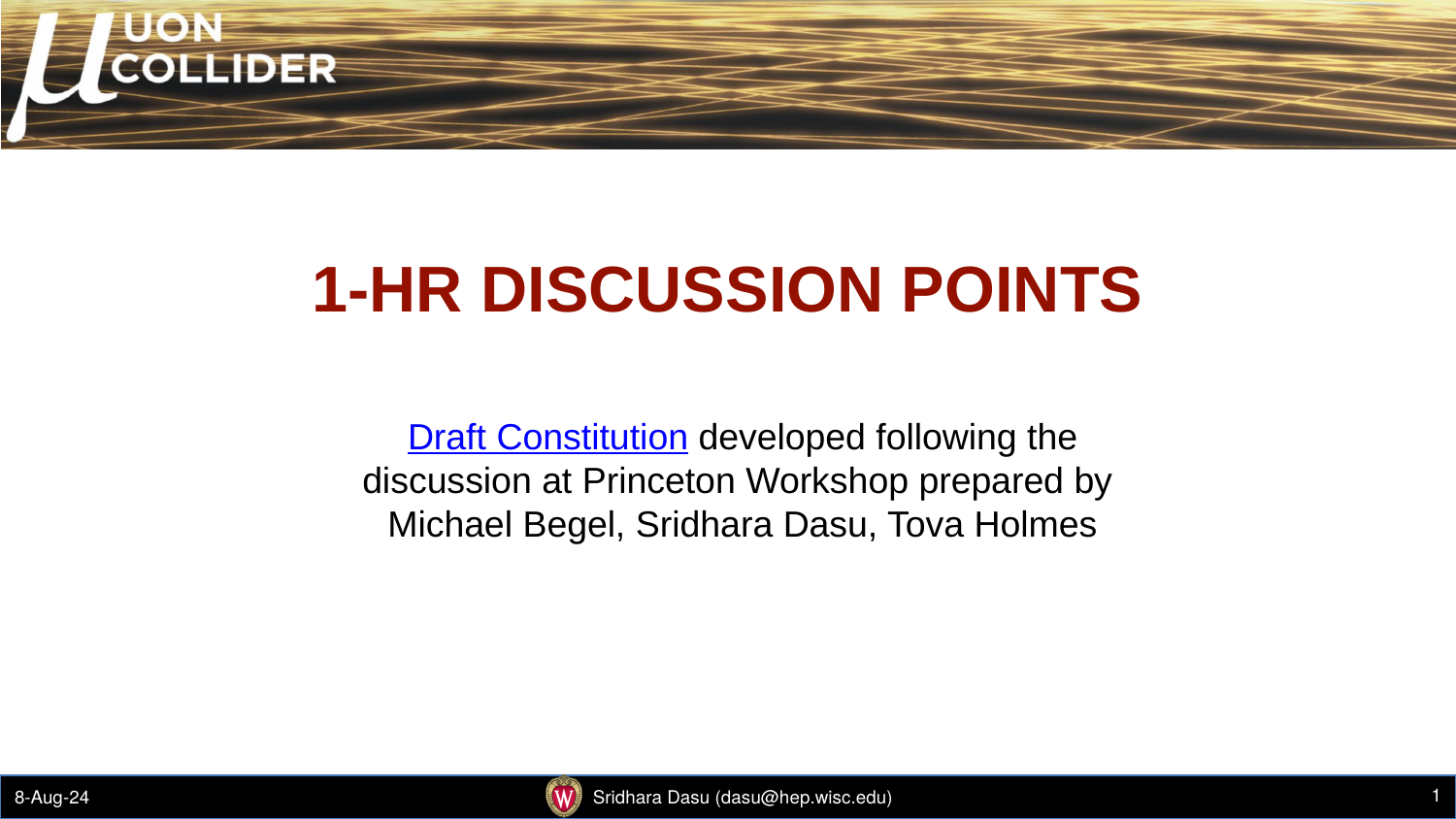

1-hr Discussion Points
Draft Constitution developed following the discussion at Princeton Workshop prepared by
Michael Begel, Sridhara Dasu, Tova Holmes
8-Aug-24
Sridhara Dasu (dasu@hep.wisc.edu)
1